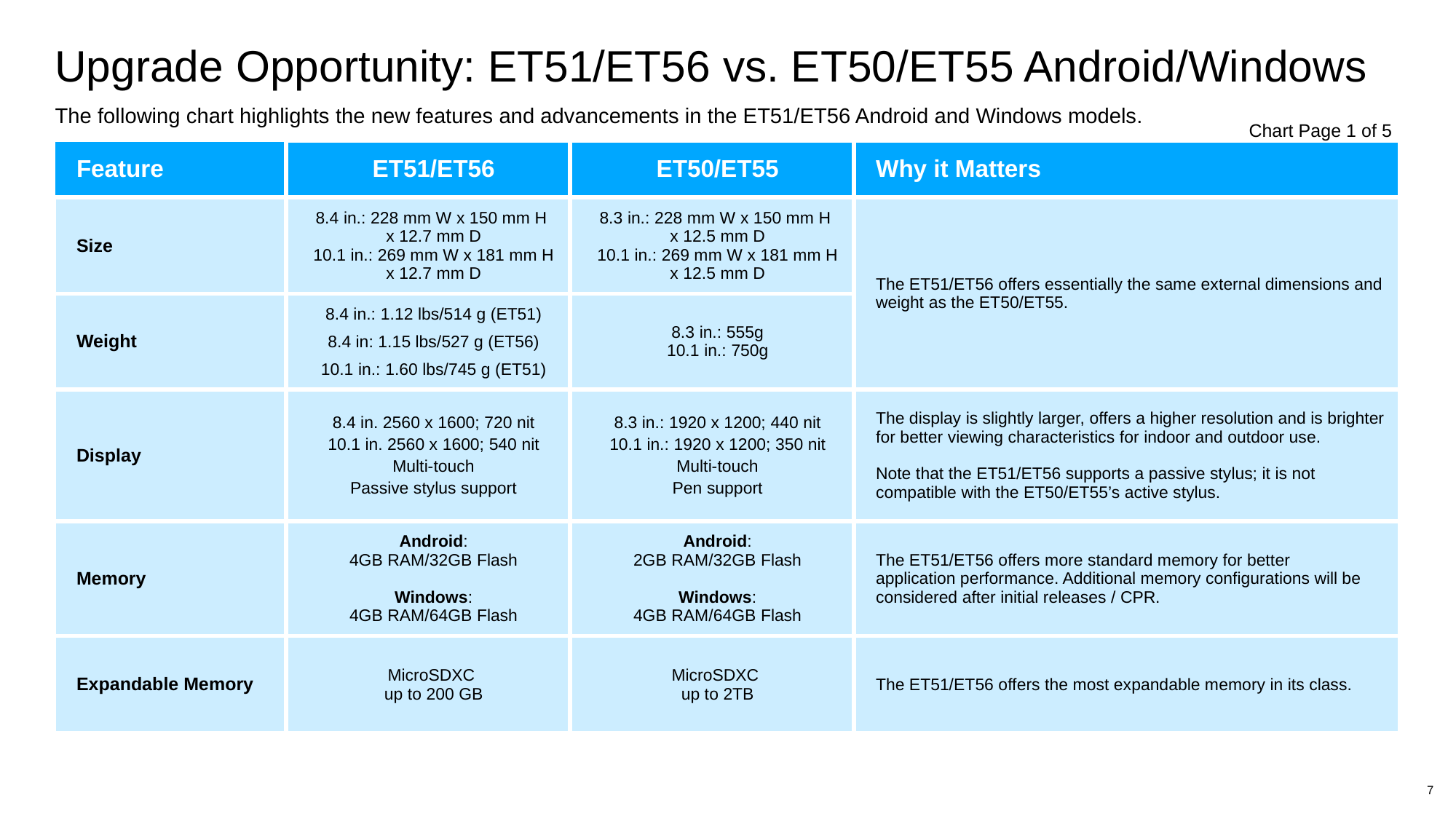

# Upgrade Opportunity: ET51/ET56 vs. ET50/ET55 Android/Windows
The following chart highlights the new features and advancements in the ET51/ET56 Android and Windows models.
Chart Page 1 of 5
| Feature | ET51/ET56 | ET50/ET55 | Why it Matters |
| --- | --- | --- | --- |
| Size | 8.4 in.: 228 mm W x 150 mm H x 12.7 mm D 10.1 in.: 269 mm W x 181 mm H x 12.7 mm D | 8.3 in.: 228 mm W x 150 mm H x 12.5 mm D 10.1 in.: 269 mm W x 181 mm H x 12.5 mm D | The ET51/ET56 offers essentially the same external dimensions and weight as the ET50/ET55. |
| Weight | 8.4 in.: 1.12 lbs/514 g (ET51) 8.4 in: 1.15 lbs/527 g (ET56) 10.1 in.: 1.60 lbs/745 g (ET51) | 8.3 in.: 555g 10.1 in.: 750g |  |
| Display | 8.4 in. 2560 x 1600; 720 nit 10.1 in. 2560 x 1600; 540 nit Multi-touch Passive stylus support | 8.3 in.: 1920 x 1200; 440 nit 10.1 in.: 1920 x 1200; 350 nit Multi-touch Pen support | The display is slightly larger, offers a higher resolution and is brighter for better viewing characteristics for indoor and outdoor use. Note that the ET51/ET56 supports a passive stylus; it is not compatible with the ET50/ET55’s active stylus. |
| Memory | Android: 4GB RAM/32GB Flash Windows: 4GB RAM/64GB Flash | Android: 2GB RAM/32GB Flash Windows: 4GB RAM/64GB Flash | The ET51/ET56 offers more standard memory for better application performance. Additional memory configurations will be considered after initial releases / CPR. |
| Expandable Memory | MicroSDXC up to 200 GB | MicroSDXC up to 2TB | The ET51/ET56 offers the most expandable memory in its class. |
7